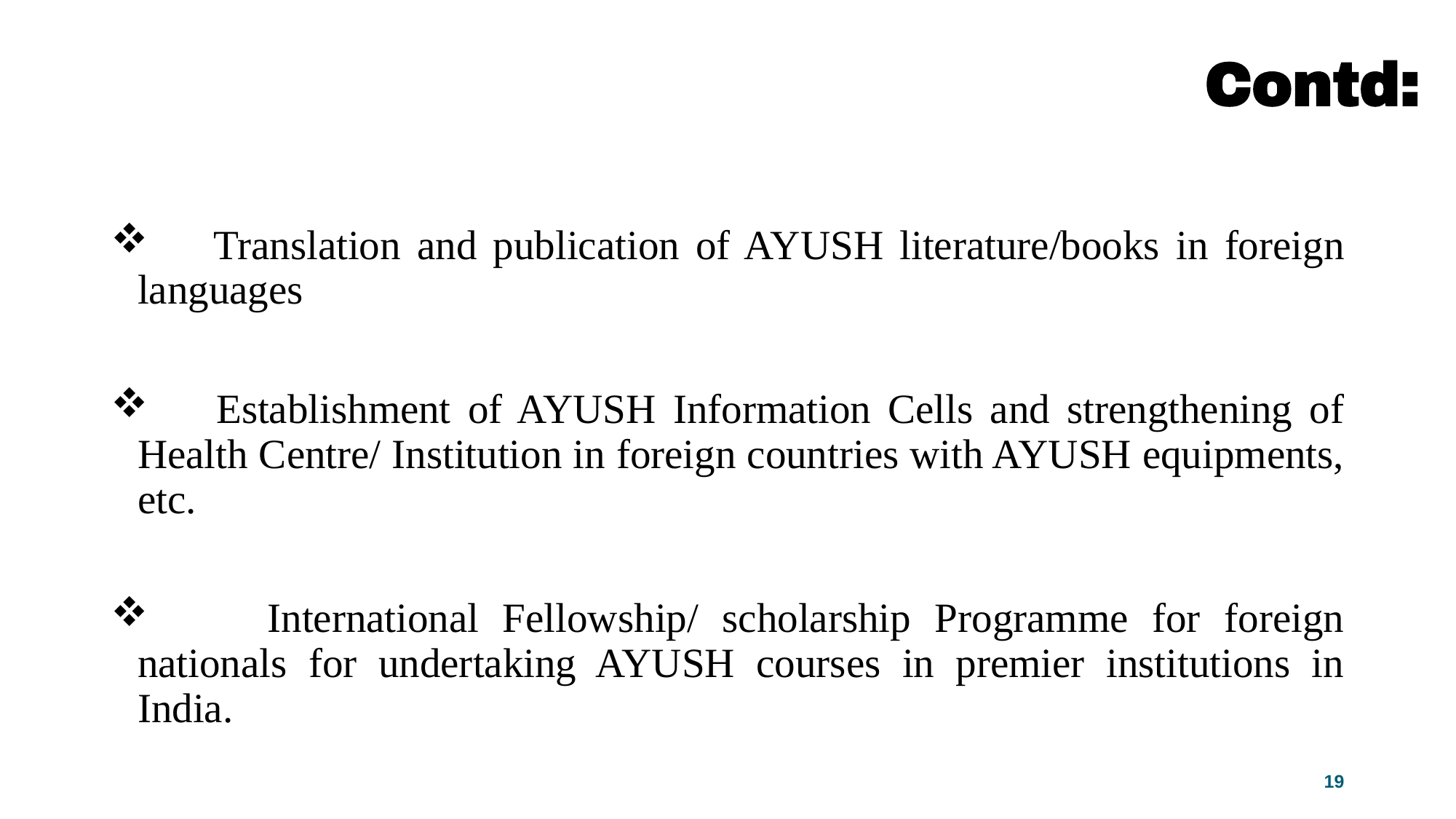

# Contd:
    Translation and publication of AYUSH literature/books in foreign languages

    Establishment of AYUSH Information Cells and strengthening of Health Centre/ Institution in foreign countries with AYUSH equipments, etc.

     International Fellowship/ scholarship Programme for foreign nationals for undertaking AYUSH courses in premier institutions in India.
19